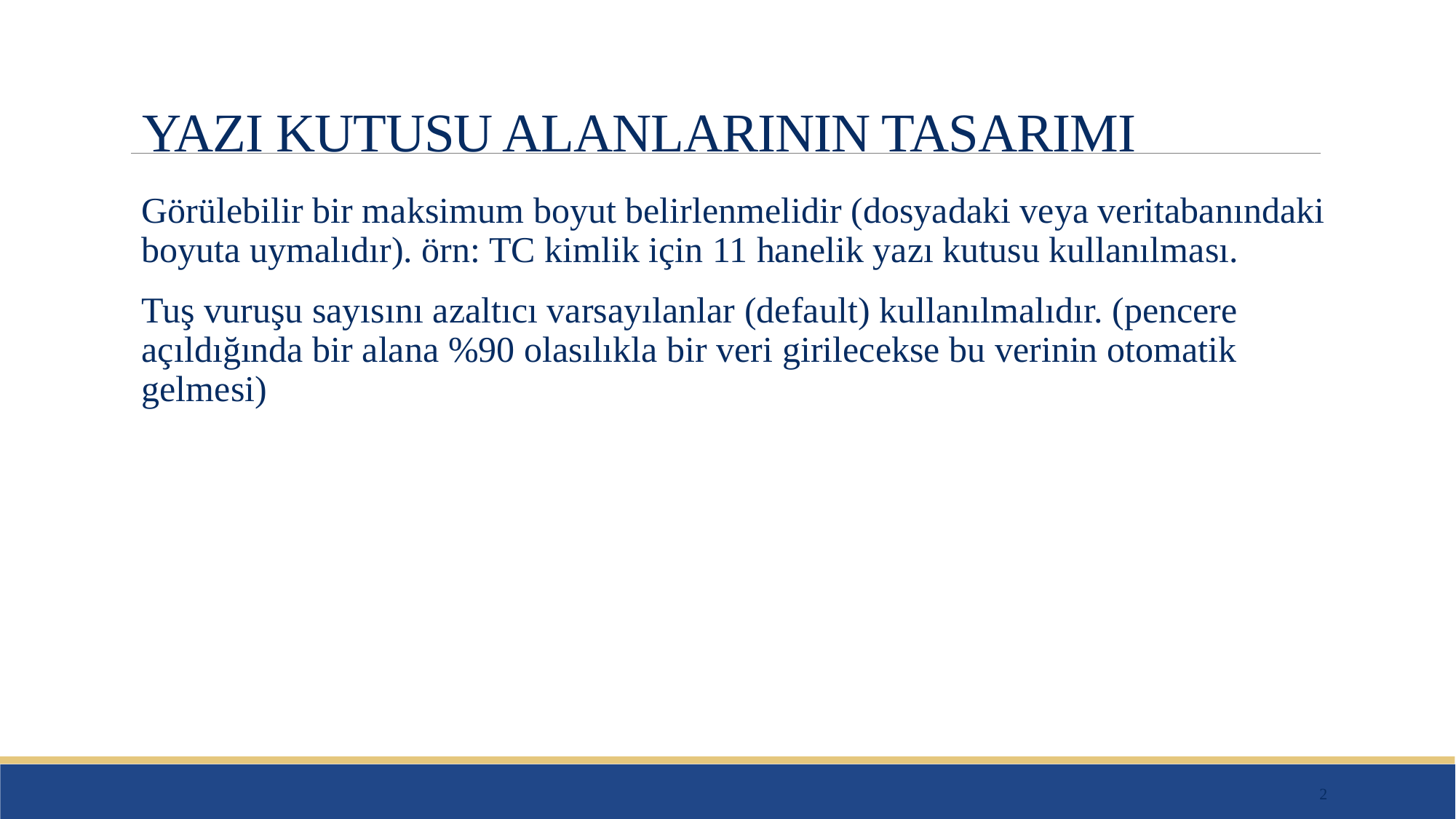

# YAZI KUTUSU ALANLARININ TASARIMI
Görülebilir bir maksimum boyut belirlenmelidir (dosyadaki veya veritabanındaki boyuta uymalıdır). örn: TC kimlik için 11 hanelik yazı kutusu kullanılması.
Tuş vuruşu sayısını azaltıcı varsayılanlar (default) kullanılmalıdır. (pencere açıldığında bir alana %90 olasılıkla bir veri girilecekse bu verinin otomatik gelmesi)

2